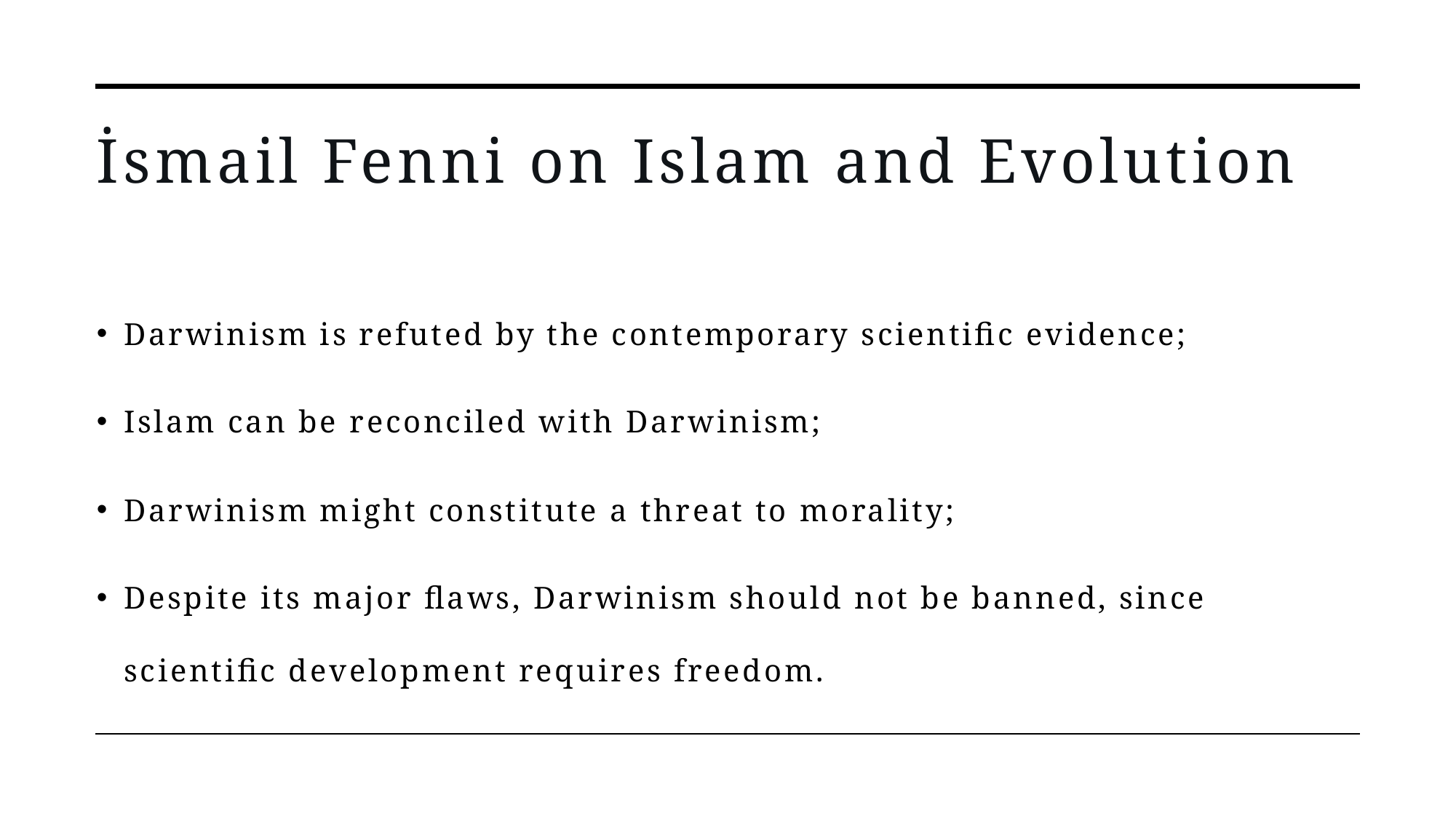

# İsmail Fenni on Islam and Evolution
Darwinism is refuted by the contemporary scientific evidence;
Islam can be reconciled with Darwinism;
Darwinism might constitute a threat to morality;
Despite its major flaws, Darwinism should not be banned, since scientific development requires freedom.